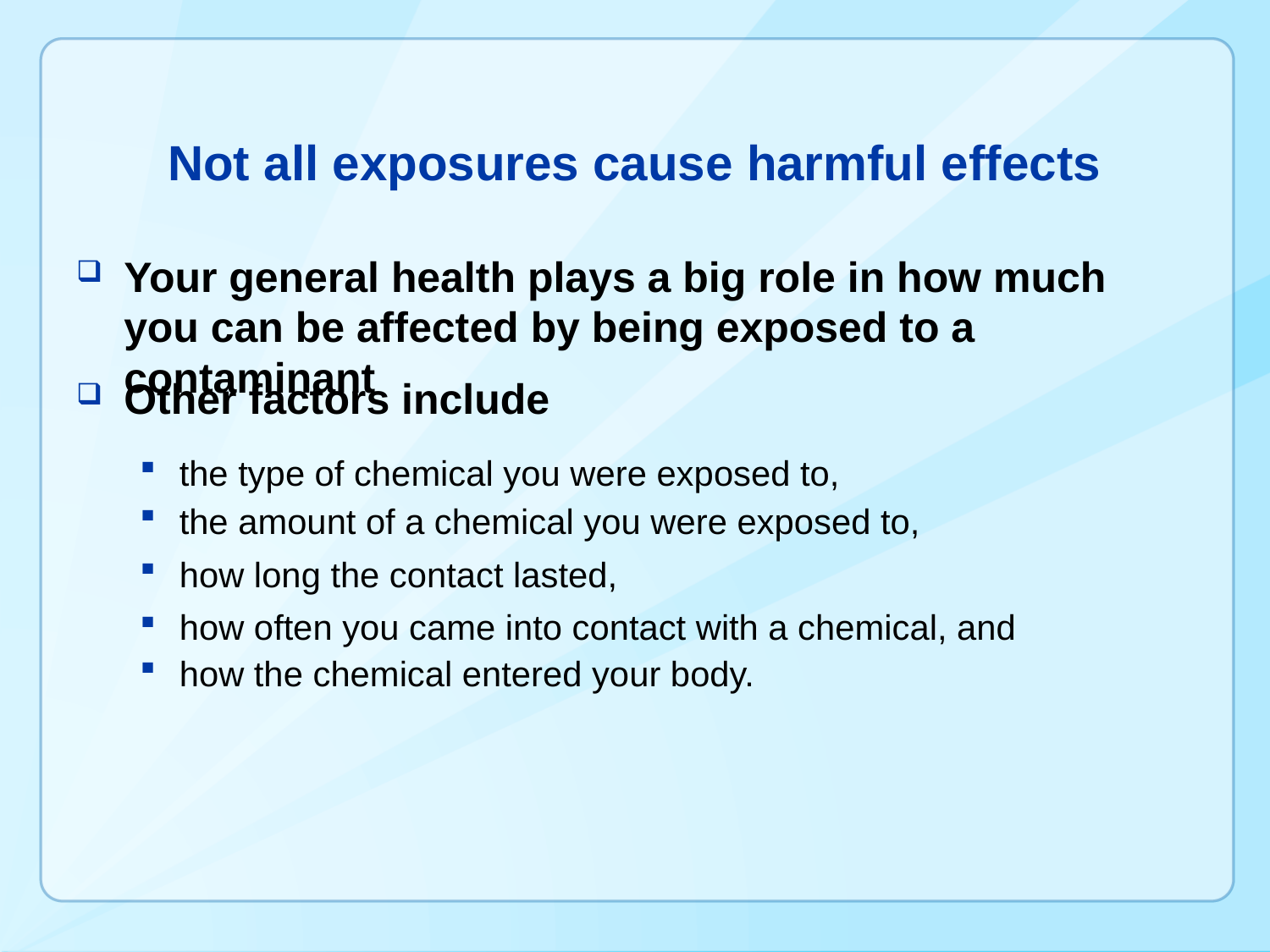

# Not all exposures cause harmful effects
Your general health plays a big role in how much you can be affected by being exposed to a contaminant

Other factors include
the type of chemical you were exposed to,
the amount of a chemical you were exposed to,
how long the contact lasted,
how often you came into contact with a chemical, and

how the chemical entered your body.